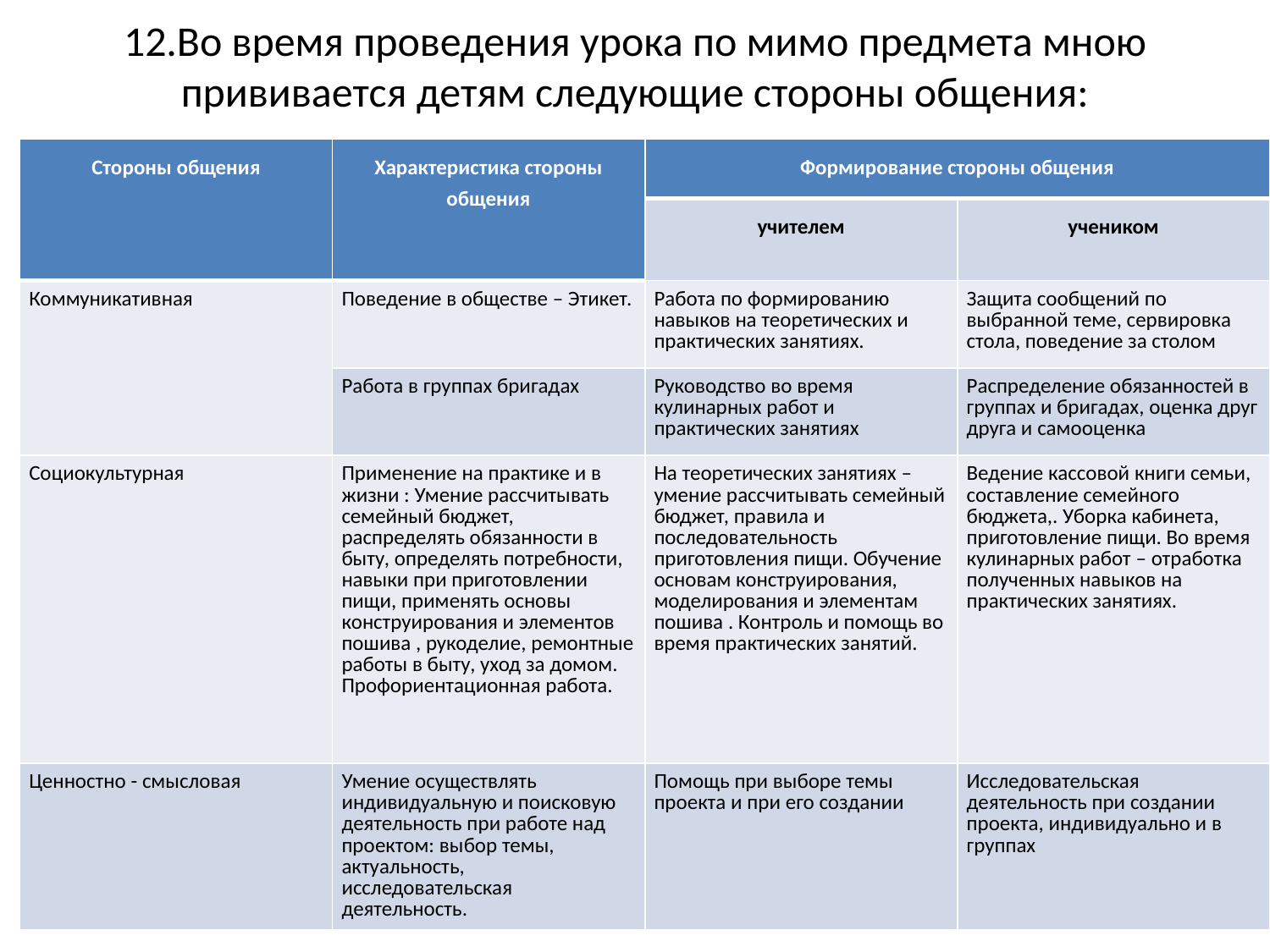

# 12.Во время проведения урока по мимо предмета мною прививается детям следующие стороны общения:
| Стороны общения | Характеристика стороны общения | Формирование стороны общения |  |
| --- | --- | --- | --- |
|  |  | учителем | учеником |
| Коммуникативная | Поведение в обществе – Этикет. | Работа по формированию навыков на теоретических и практических занятиях. | Защита сообщений по выбранной теме, сервировка стола, поведение за столом |
|  | Работа в группах бригадах | Руководство во время кулинарных работ и практических занятиях | Распределение обязанностей в группах и бригадах, оценка друг друга и самооценка |
| Социокультурная | Применение на практике и в жизни : Умение рассчитывать семейный бюджет, распределять обязанности в быту, определять потребности, навыки при приготовлении пищи, применять основы конструирования и элементов пошива , рукоделие, ремонтные работы в быту, уход за домом. Профориентационная работа. | На теоретических занятиях – умение рассчитывать семейный бюджет, правила и последовательность приготовления пищи. Обучение основам конструирования, моделирования и элементам пошива . Контроль и помощь во время практических занятий. | Ведение кассовой книги семьи, составление семейного бюджета,. Уборка кабинета, приготовление пищи. Во время кулинарных работ – отработка полученных навыков на практических занятиях. |
| Ценностно - смысловая | Умение осуществлять индивидуальную и поисковую деятельность при работе над проектом: выбор темы, актуальность, исследовательская деятельность. | Помощь при выборе темы проекта и при его создании | Исследовательская деятельность при создании проекта, индивидуально и в группах |